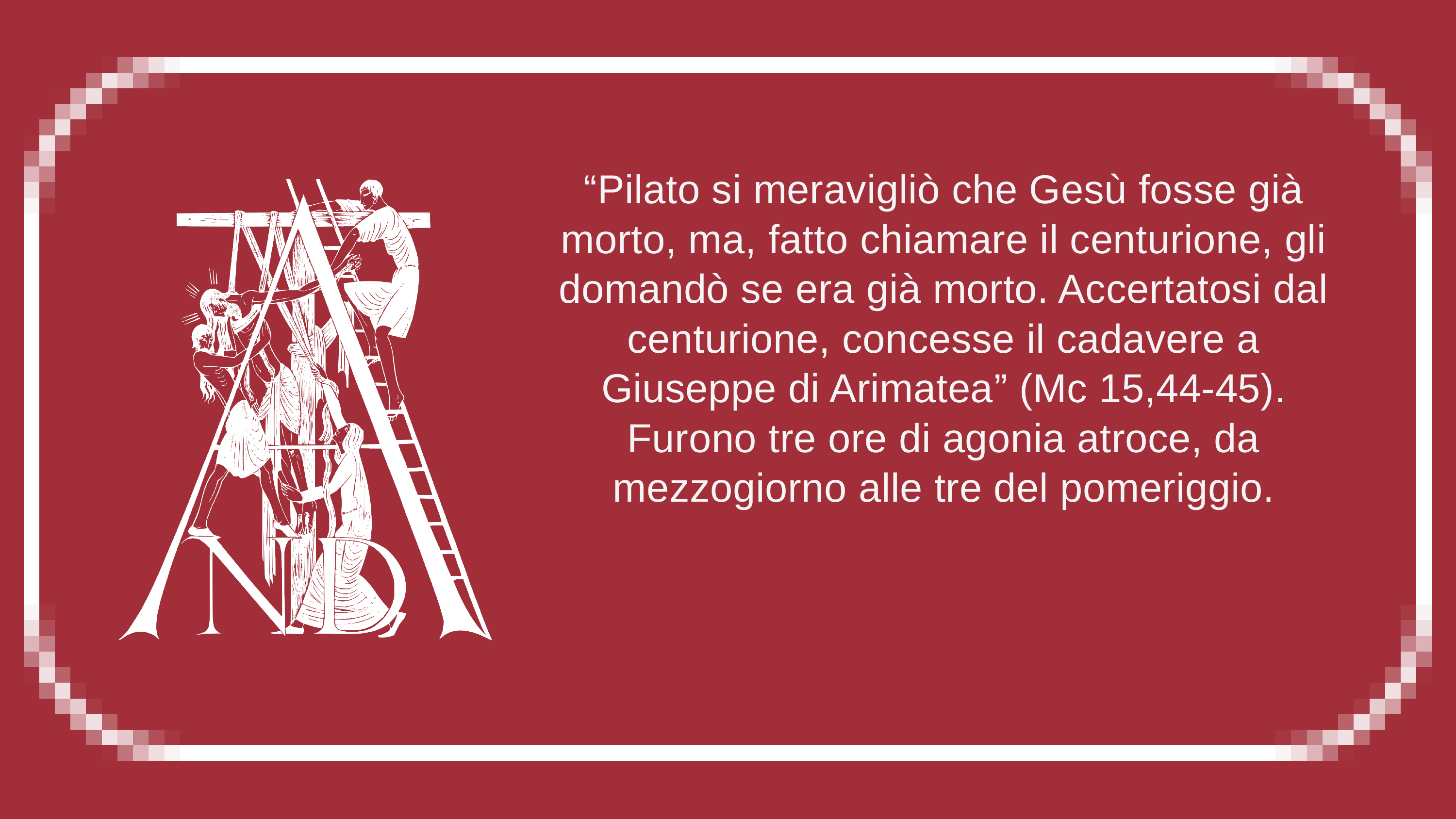

“Pilato si meravigliò che Gesù fosse già morto, ma, fatto chiamare il centurione, gli domandò se era già morto. Accertatosi dal centurione, concesse il cadavere a Giuseppe di Arimatea” (Mc 15,44-45). Furono tre ore di agonia atroce, da mezzogiorno alle tre del pomeriggio.